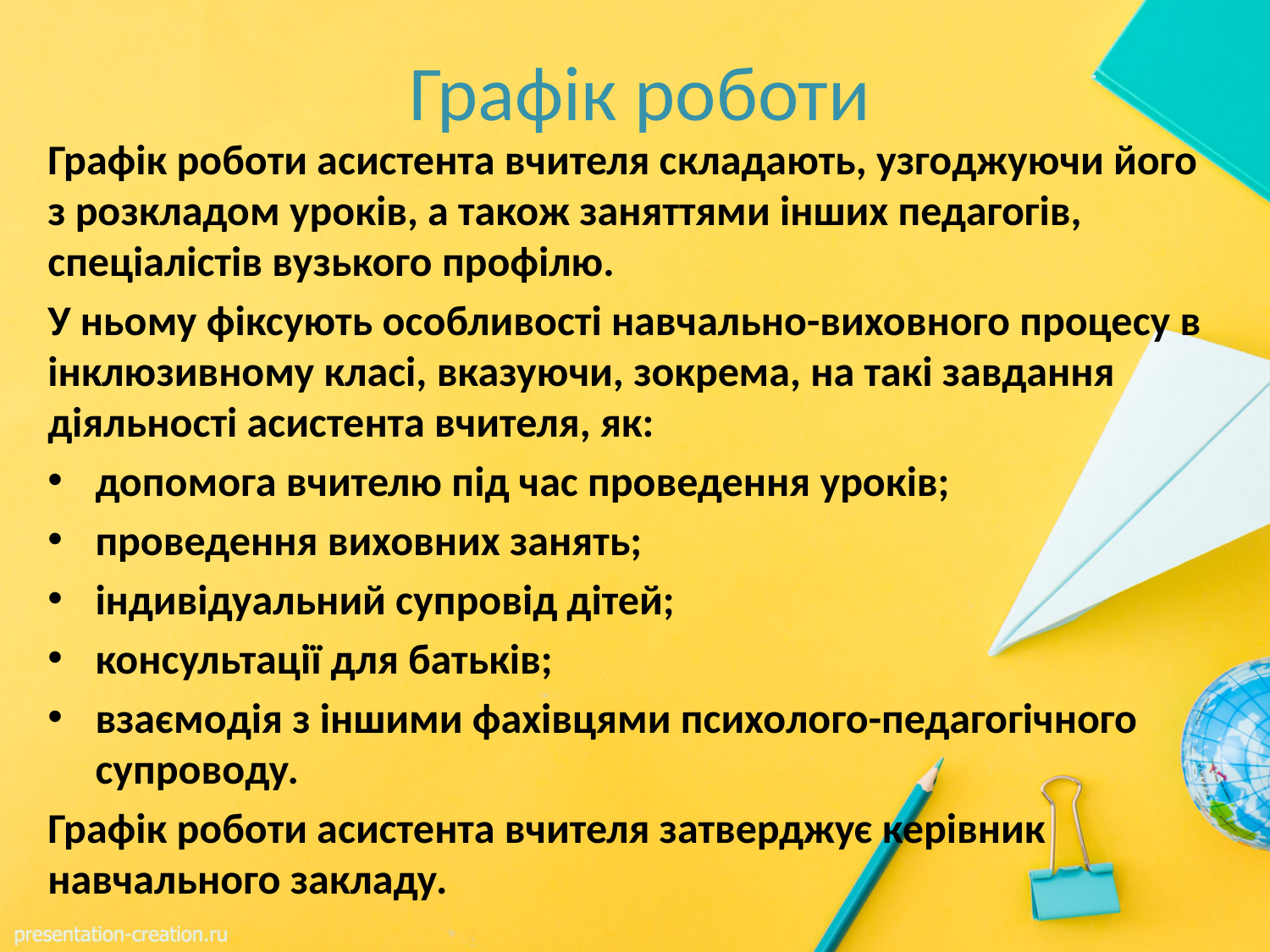

# Графік роботи
Графік роботи асистента вчителя складають, узгоджуючи його з розкладом уроків, а також заняттями інших педагогів, спеціалістів вузького профілю.
У ньому фіксують особливості навчально-виховного процесу в інклюзивному класі, вказуючи, зокрема, на такі завдання діяльності асистента вчителя, як:
допомога вчителю під час проведення уроків;
проведення виховних занять;
індивідуальний супровід дітей;
консультації для батьків;
взаємодія з іншими фахівцями психолого-педагогічного супроводу.
Графік роботи асистента вчителя затверджує керівник навчального закладу.